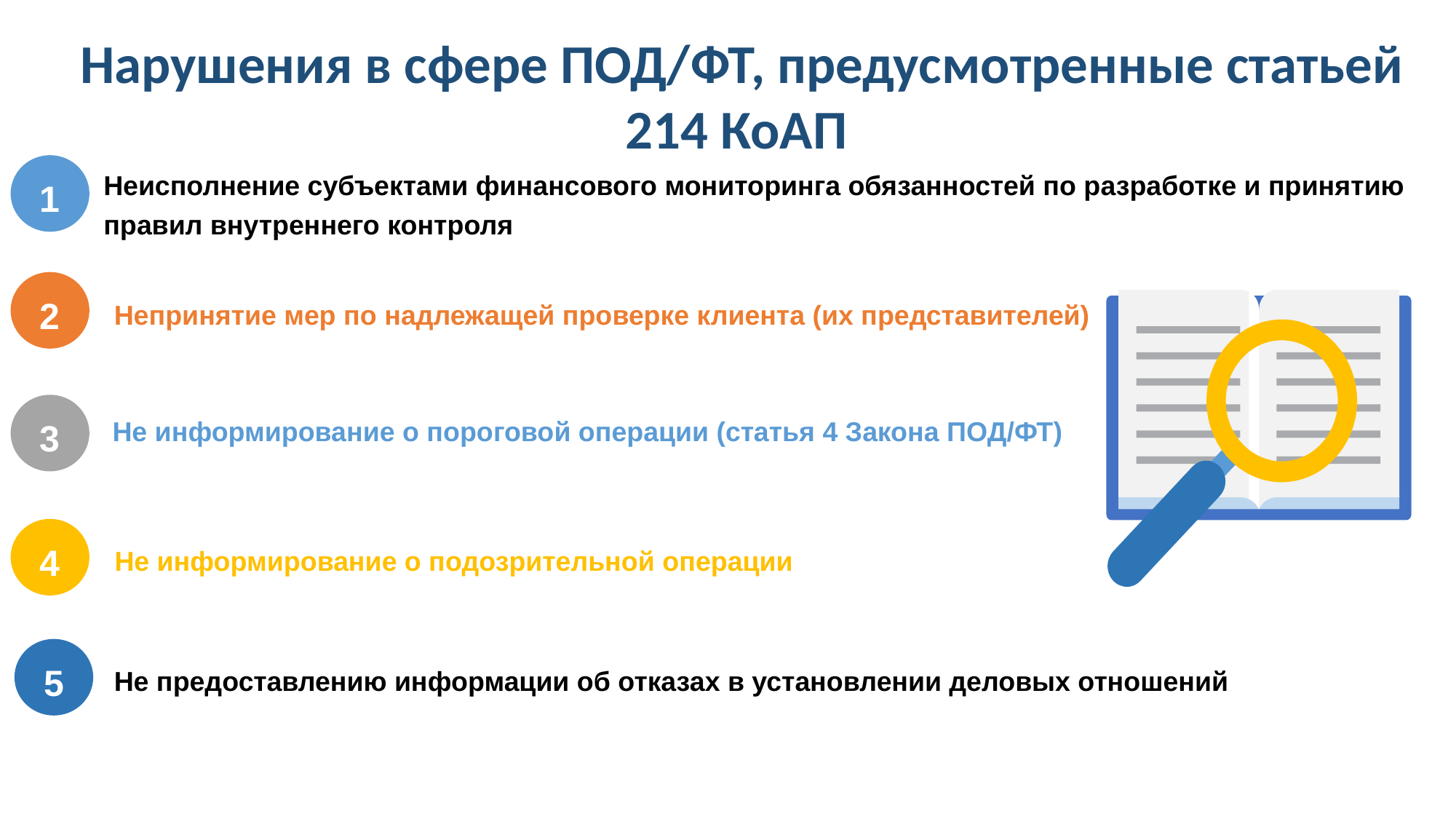

Нарушения в сфере ПОД/ФТ, предусмотренные статьей 214 КоАП
1
Неисполнение субъектами финансового мониторинга обязанностей по разработке и принятию правил внутреннего контроля
2

Непринятие мер по надлежащей проверке клиента (их представителей)
3
Не информирование о пороговой операции (статья 4 Закона ПОД/ФТ)
4
Не информирование о подозрительной операции
5
Не предоставлению информации об отказах в установлении деловых отношений